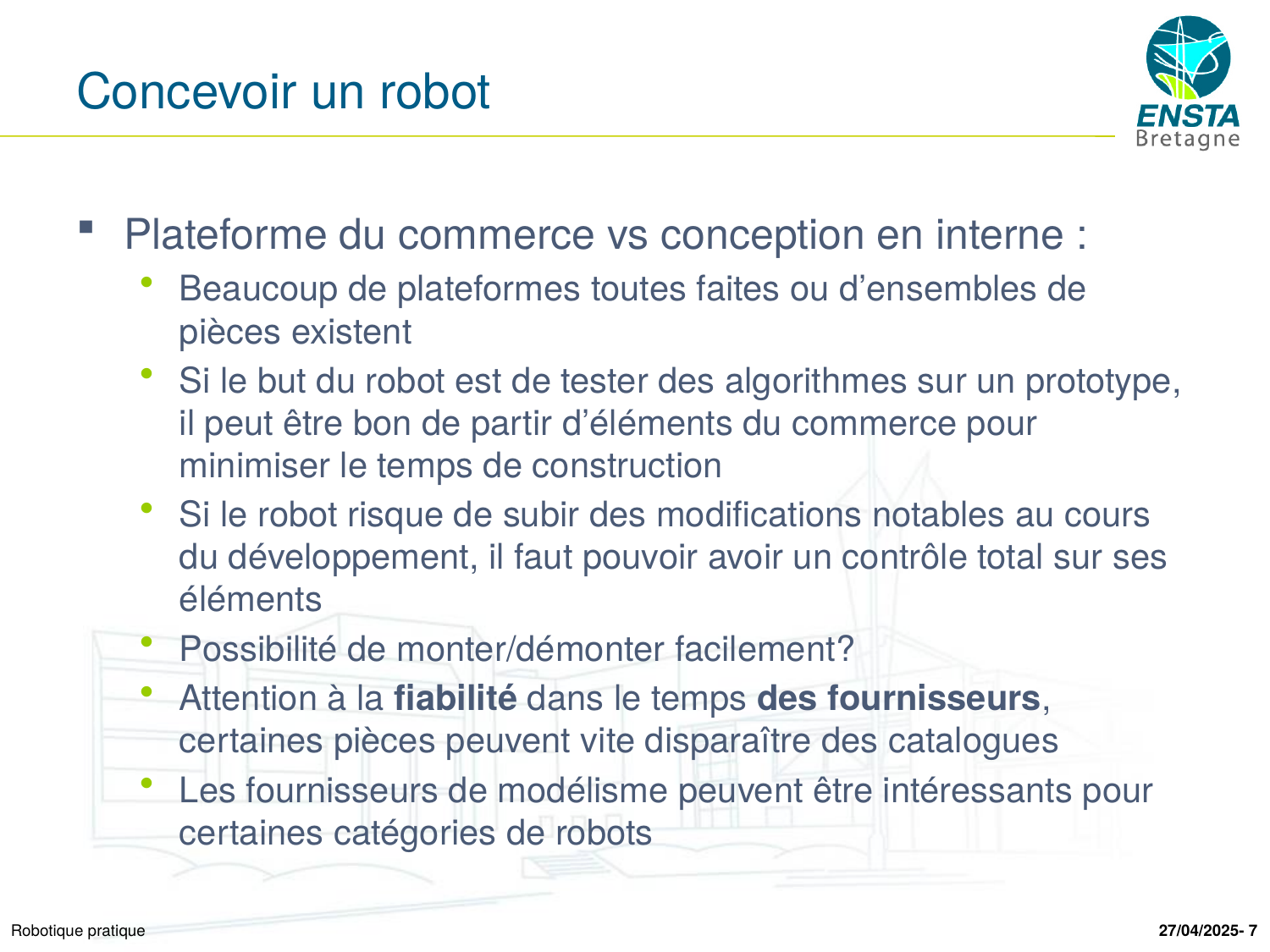

# Concevoir un robot
Plateforme du commerce vs conception en interne :
Beaucoup de plateformes toutes faites ou d’ensembles de pièces existent
Si le but du robot est de tester des algorithmes sur un prototype, il peut être bon de partir d’éléments du commerce pour minimiser le temps de construction
Si le robot risque de subir des modifications notables au cours du développement, il faut pouvoir avoir un contrôle total sur ses éléments
Possibilité de monter/démonter facilement?
Attention à la fiabilité dans le temps des fournisseurs, certaines pièces peuvent vite disparaître des catalogues
Les fournisseurs de modélisme peuvent être intéressants pour certaines catégories de robots